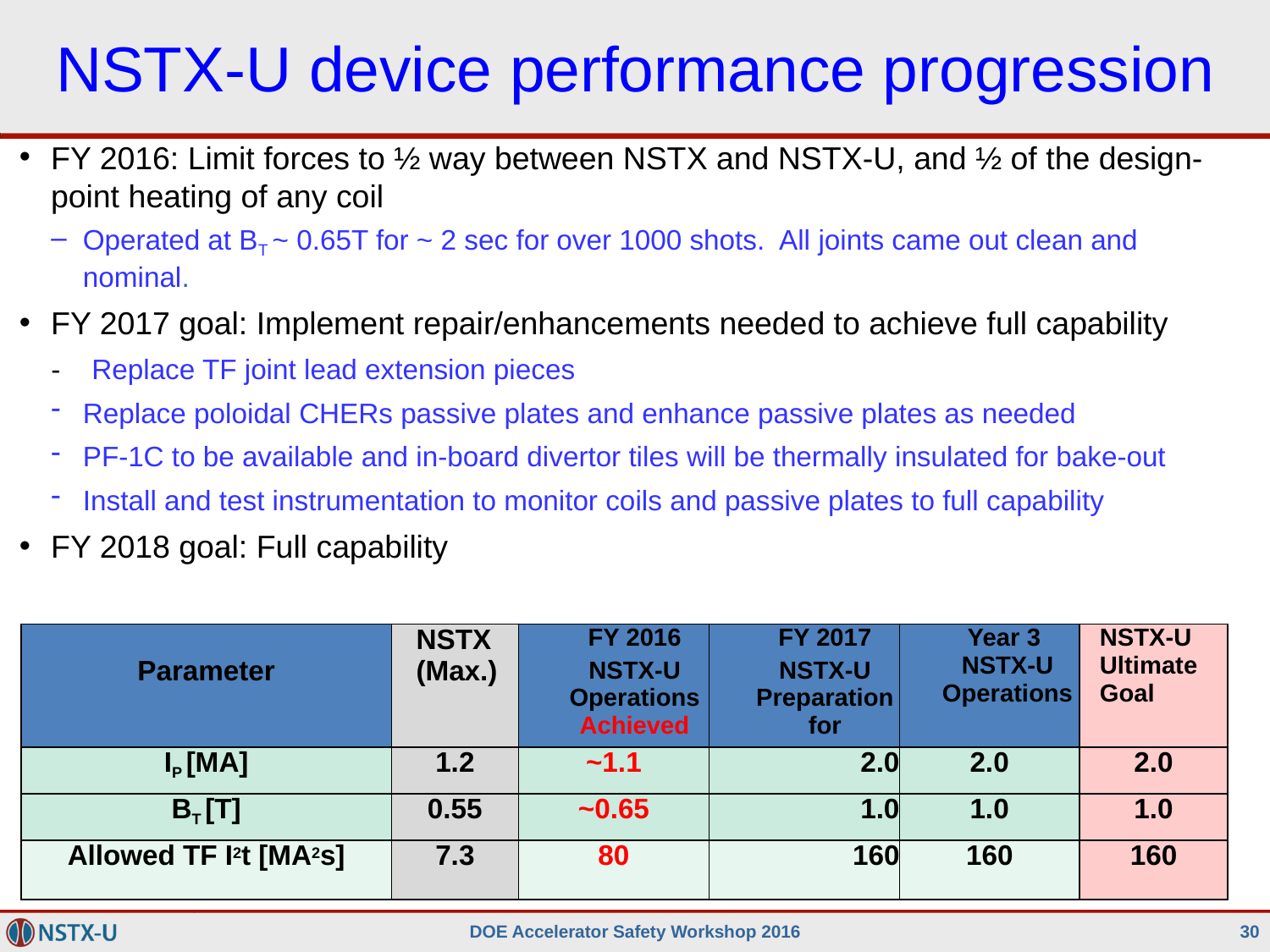

# NSTX-U device performance progression
FY 2016: Limit forces to ½ way between NSTX and NSTX-U, and ½ of the design-point heating of any coil
Operated at BT ~ 0.65T for ~ 2 sec for over 1000 shots.  All joints came out clean and nominal.
FY 2017 goal: Implement repair/enhancements needed to achieve full capability
-    Replace TF joint lead extension pieces
Replace poloidal CHERs passive plates and enhance passive plates as needed
PF-1C to be available and in-board divertor tiles will be thermally insulated for bake-out
Install and test instrumentation to monitor coils and passive plates to full capability
FY 2018 goal: Full capability
| Parameter | NSTX (Max.) | FY 2016 NSTX-U Operations Achieved | FY 2017 NSTX-U Preparation for | Year 3 NSTX-U Operations | NSTX-U Ultimate Goal |
| --- | --- | --- | --- | --- | --- |
| IP [MA] | 1.2 | ~1.1 | 2.0 | 2.0 | 2.0 |
| BT [T] | 0.55 | ~0.65 | 1.0 | 1.0 | 1.0 |
| Allowed TF I2t [MA2s] | 7.3 | 80 | 160 | 160 | 160 |